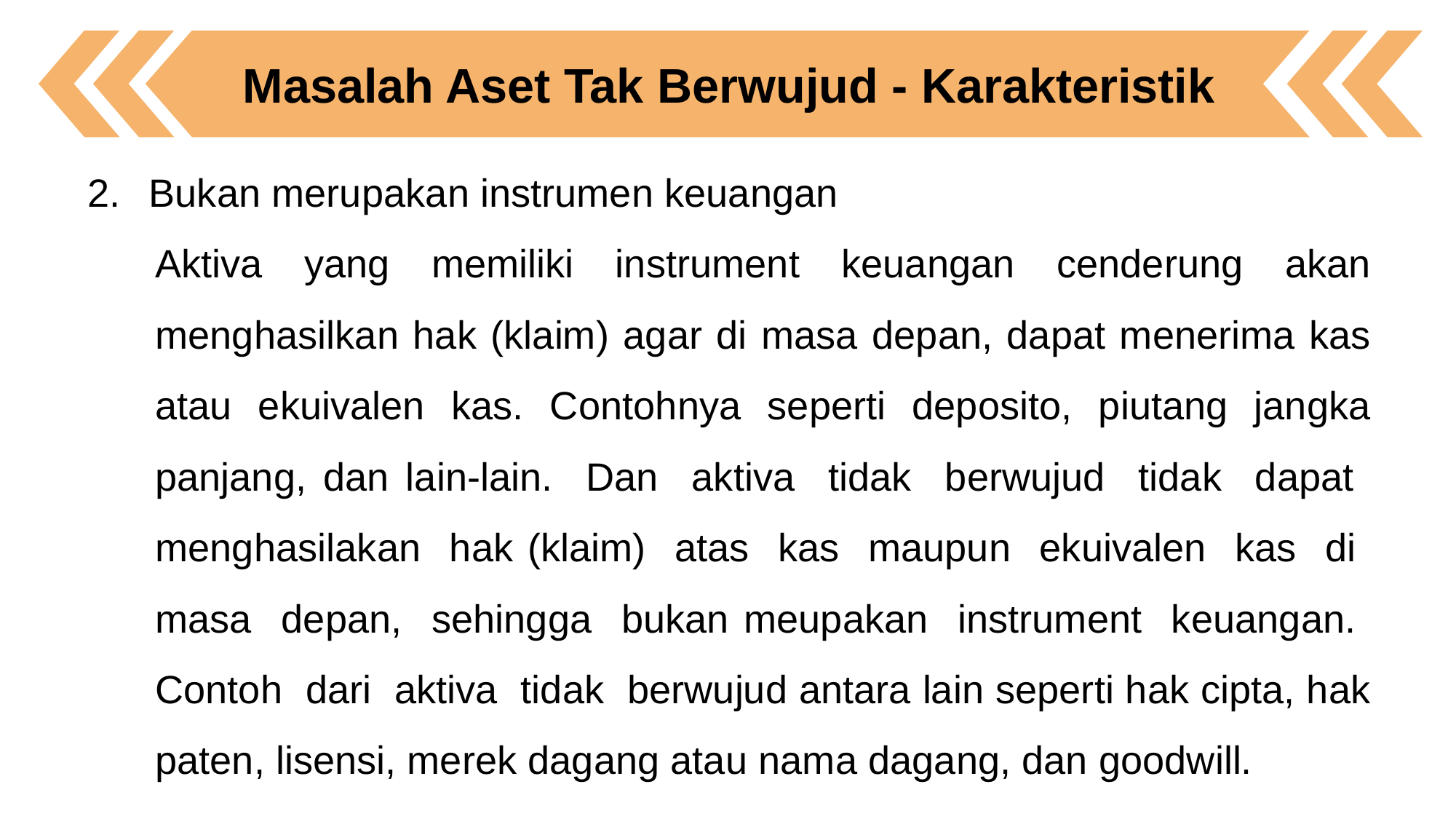

Masalah Aset Tak Berwujud - Karakteristik
Bukan merupakan instrumen keuangan
Aktiva  yang  memiliki  instrument  keuangan  cenderung  akan menghasilkan hak (klaim) agar di masa depan, dapat menerima kas atau ekuivalen kas. Contohnya seperti deposito, piutang jangka panjang, dan lain-lain.  Dan  aktiva  tidak  berwujud  tidak  dapat  menghasilakan  hak (klaim)  atas  kas  maupun  ekuivalen  kas  di  masa  depan,  sehingga  bukan meupakan  instrument  keuangan.  Contoh  dari  aktiva  tidak  berwujud antara lain seperti hak cipta, hak paten, lisensi, merek dagang atau nama dagang, dan goodwill.